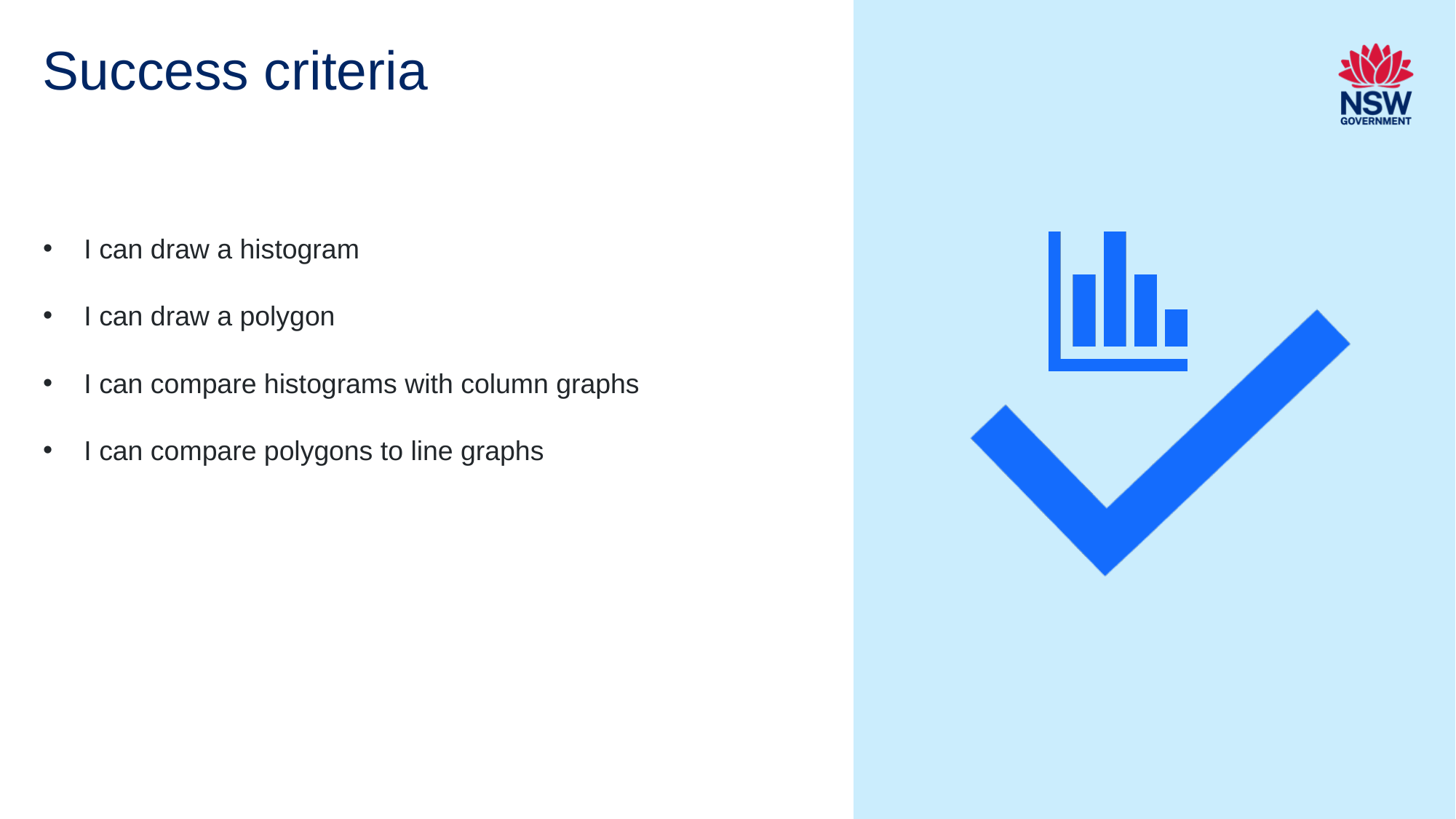

# Success criteria

I can draw a histogram
I can draw a polygon
I can compare histograms with column graphs
I can compare polygons to line graphs